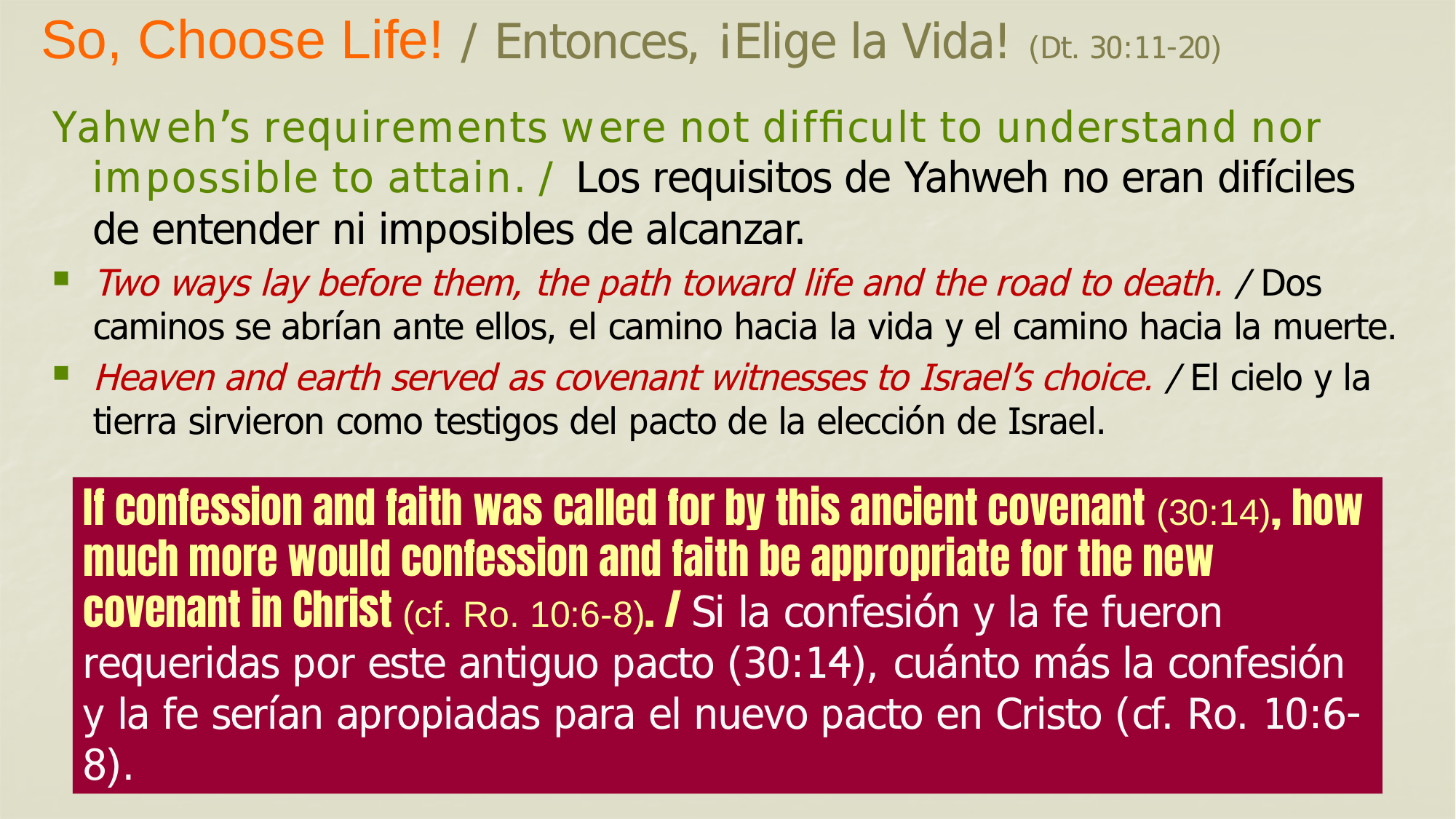

# So, Choose Life! / Entonces, ¡Elige la Vida! (Dt. 30:11-20)
Yahweh’s requirements were not difficult to understand nor impossible to attain. / Los requisitos de Yahweh no eran difíciles de entender ni imposibles de alcanzar.
Two ways lay before them, the path toward life and the road to death. / Dos caminos se abrían ante ellos, el camino hacia la vida y el camino hacia la muerte.
Heaven and earth served as covenant witnesses to Israel’s choice. / El cielo y la tierra sirvieron como testigos del pacto de la elección de Israel.
If confession and faith was called for by this ancient covenant (30:14), how much more would confession and faith be appropriate for the new covenant in Christ (cf. Ro. 10:6-8). / Si la confesión y la fe fueron requeridas por este antiguo pacto (30:14), cuánto más la confesión y la fe serían apropiadas para el nuevo pacto en Cristo (cf. Ro. 10:6-8).
98